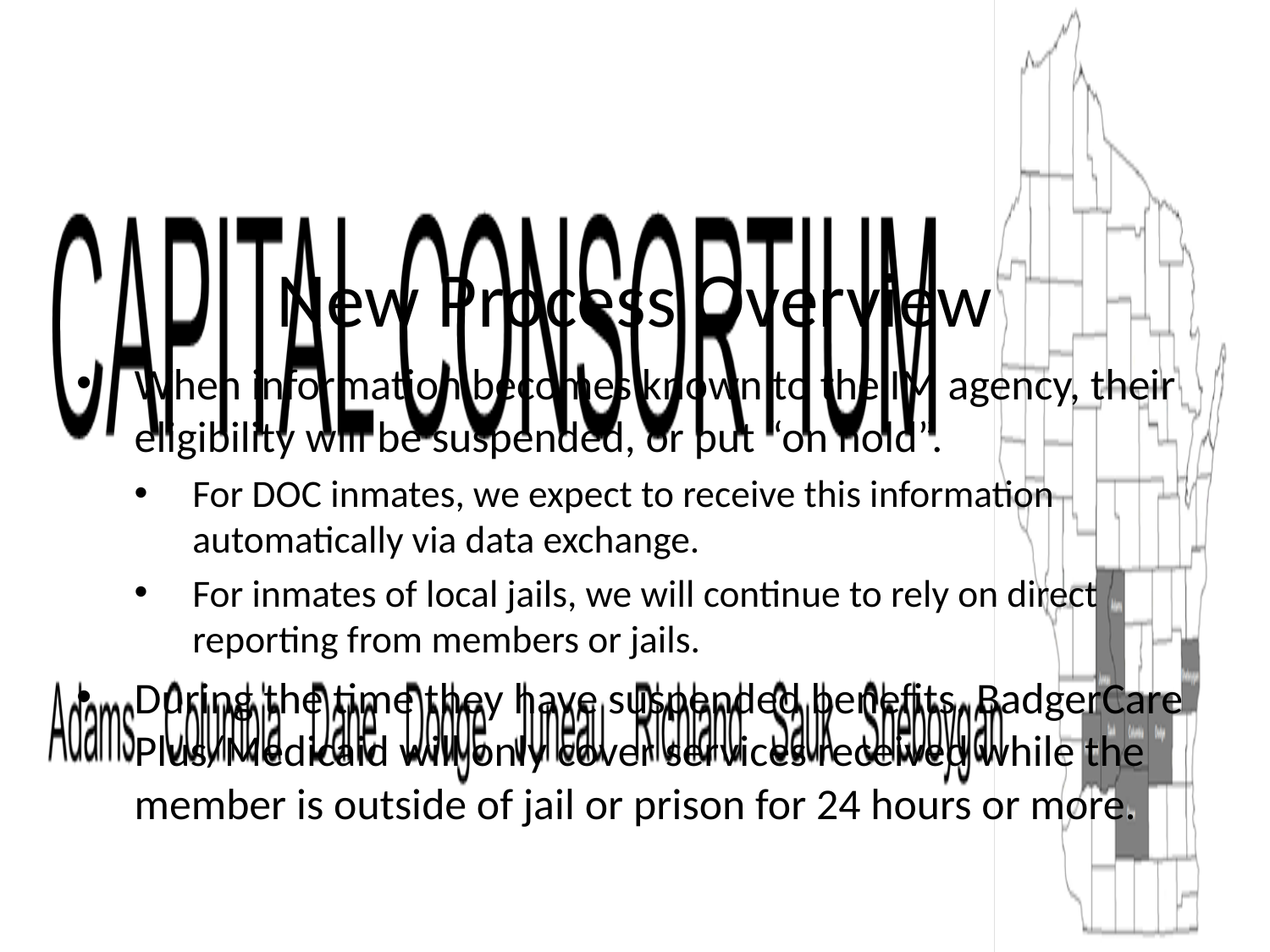

# New Process Overview
When information becomes known to the IM agency, their eligibility will be suspended, or put “on hold”.
For DOC inmates, we expect to receive this information automatically via data exchange.
For inmates of local jails, we will continue to rely on direct reporting from members or jails.
During the time they have suspended benefits, BadgerCare Plus/Medicaid will only cover services received while the member is outside of jail or prison for 24 hours or more.